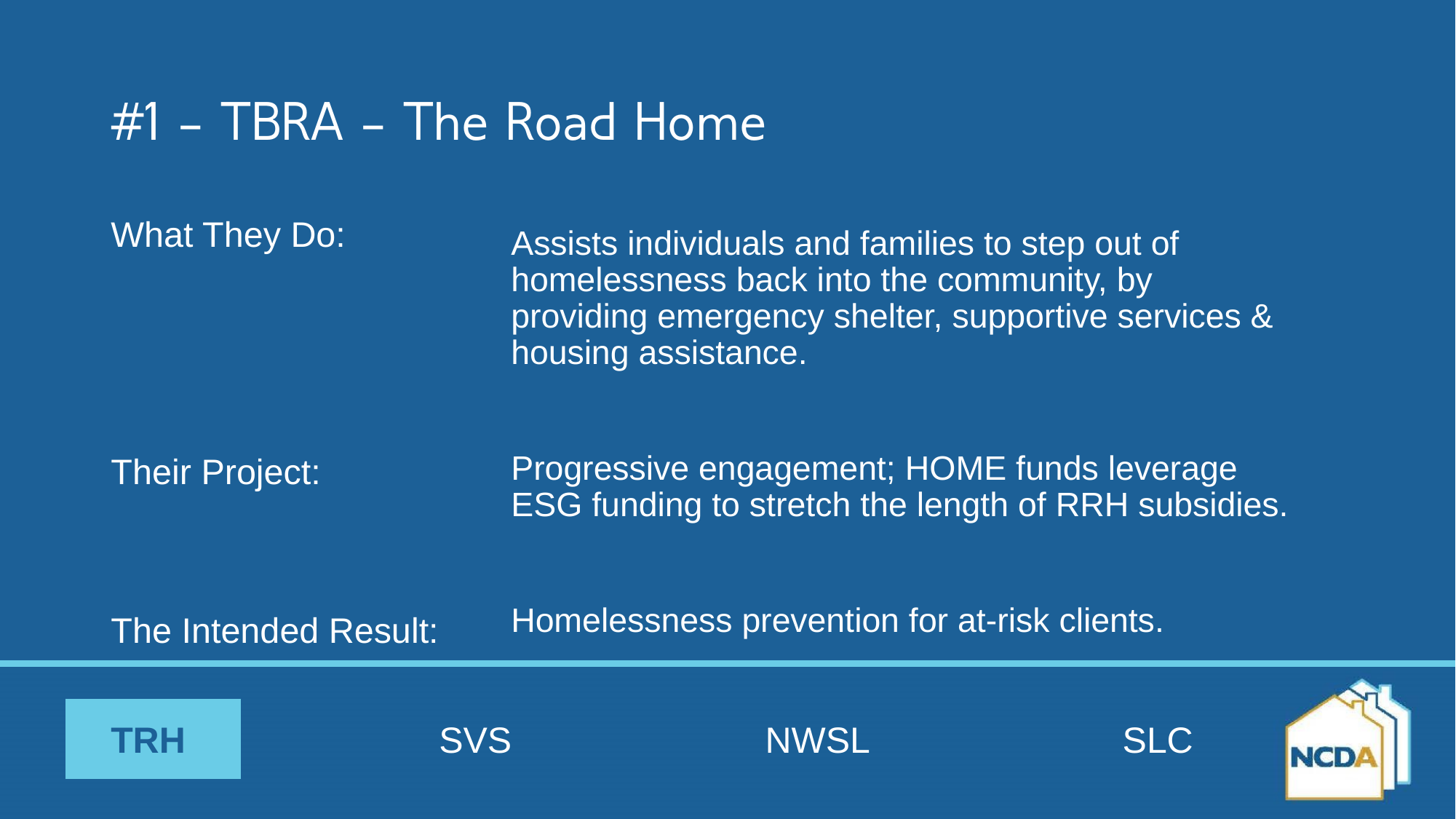

# #1 – TBRA – The Road Home
What They Do:

Their Project:

The Intended Result:
Assists individuals and families to step out of homelessness back into the community, by providing emergency shelter, supportive services & housing assistance.
Progressive engagement; HOME funds leverage ESG funding to stretch the length of RRH subsidies.
Homelessness prevention for at-risk clients.

TRH                         SVS                         NWSL                         SLC